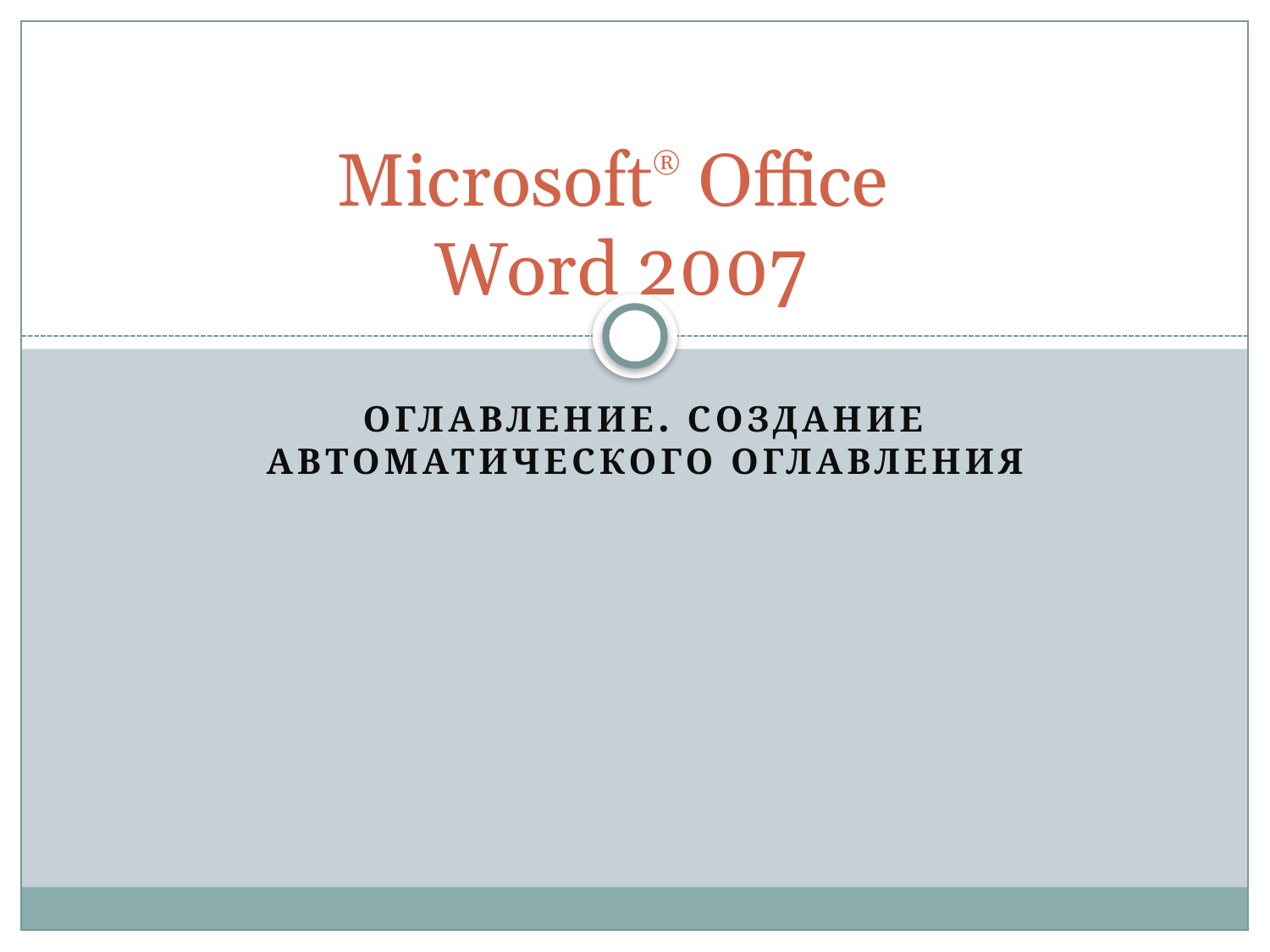

# Microsoft® Office Word 2007
Оглавление. Создание автоматического оглавления